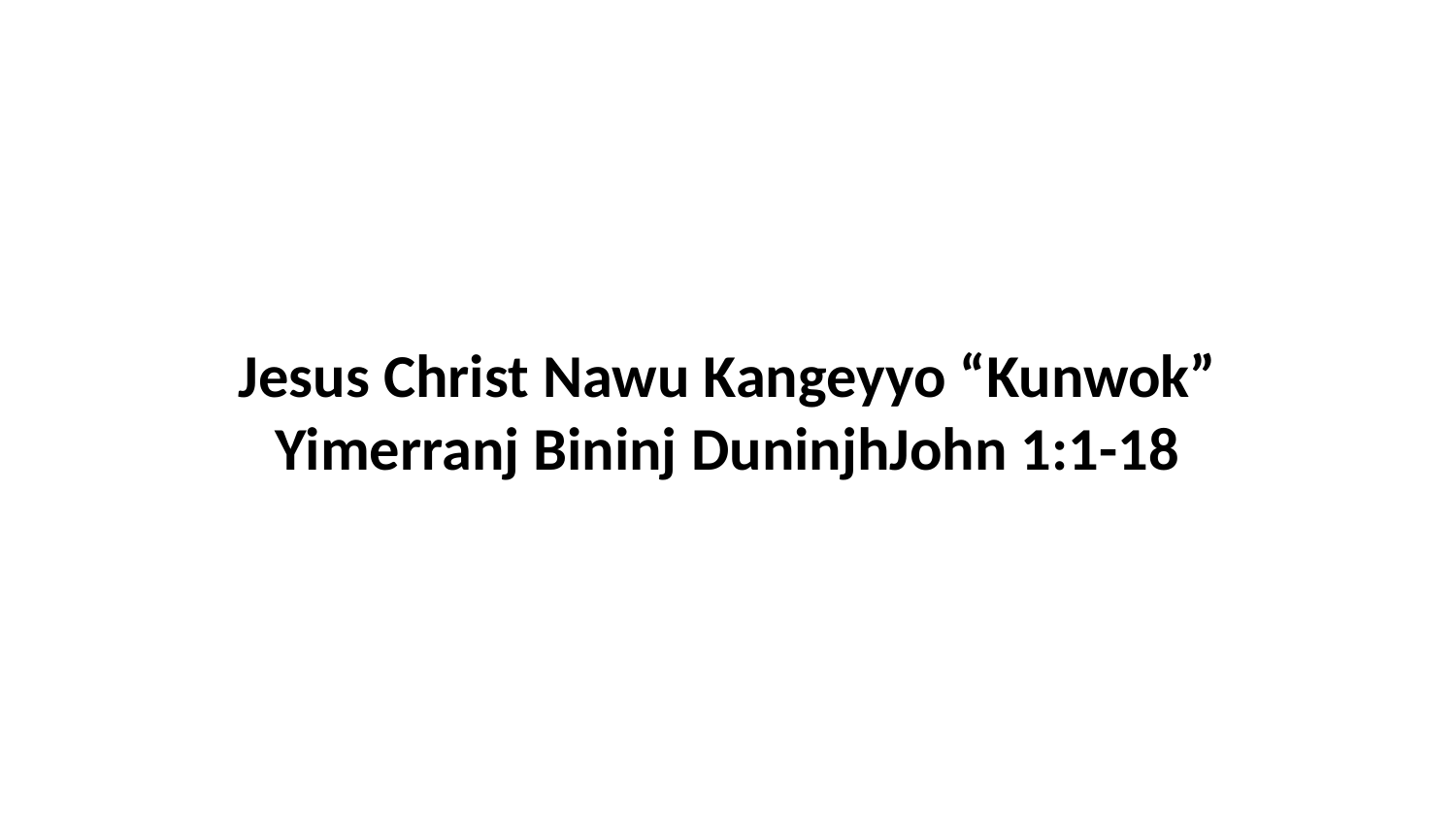

Jesus Christ Nawu Kangeyyo “Kunwok” Yimerranj Bininj DuninjhJohn 1:1-18